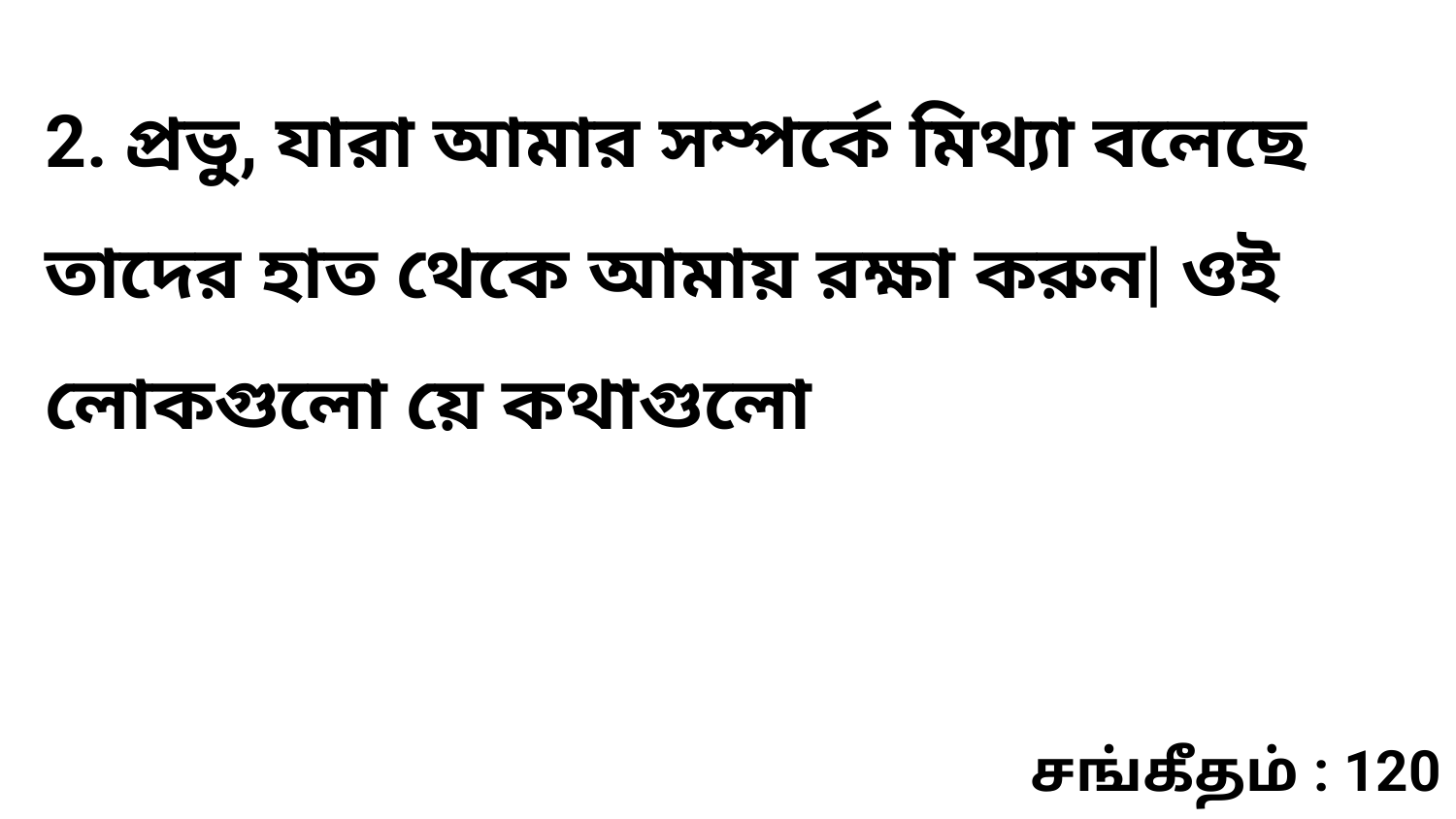

2. প্রভু, যারা আমার সম্পর্কে মিথ্যা বলেছে তাদের হাত থেকে আমায় রক্ষা করুন| ওই লোকগুলো য়ে কথাগুলো
சங்கீதம் : 120